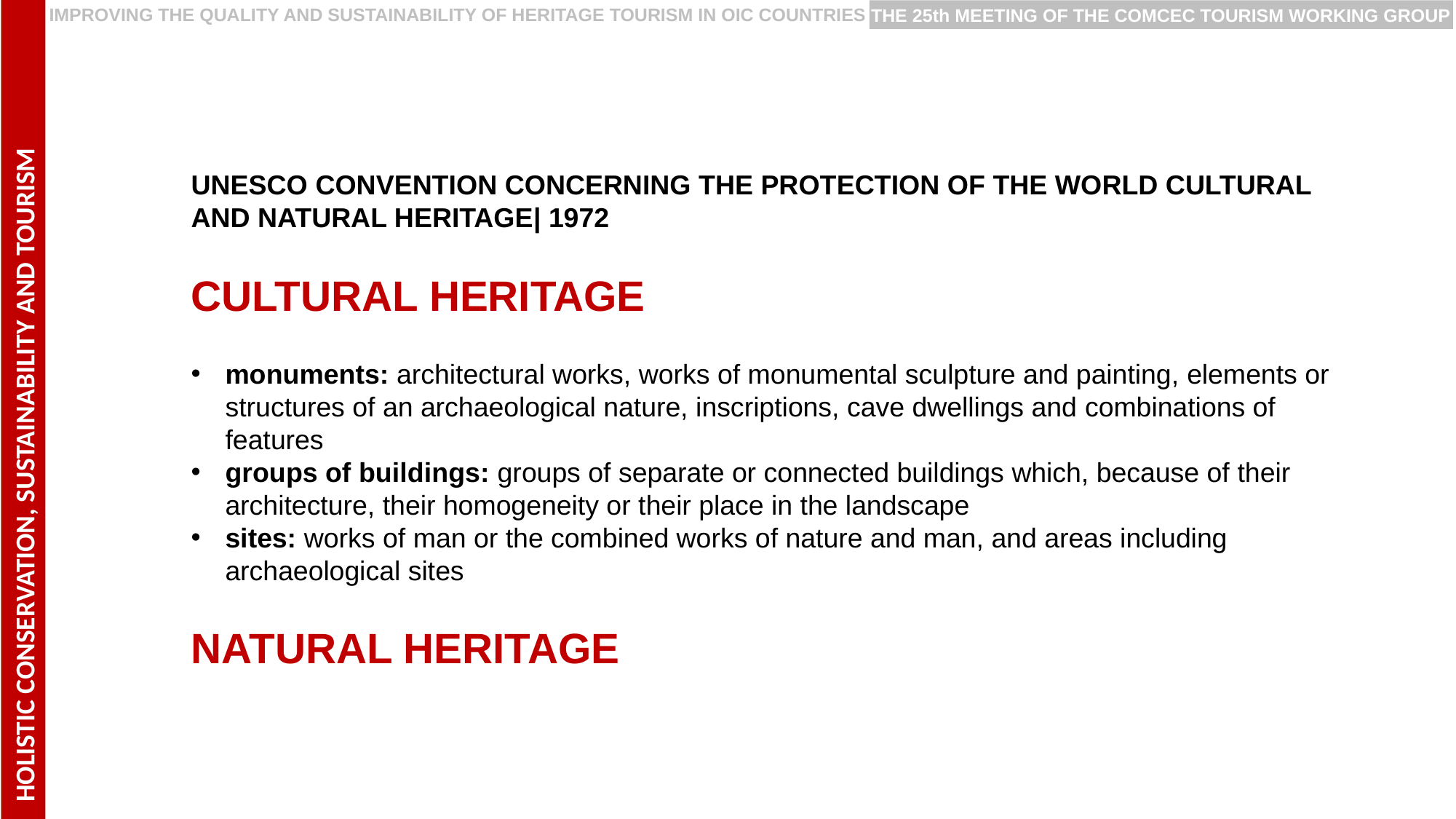

HOLISTIC CONSERVATION, SUSTAINABILITY AND TOURISMT
PRESERVING EUROPEAN RURAL CULTURE AND HERITAGE
IMPROVING THE QUALITY AND SUSTAINABILITY OF HERITAGE TOURISM IN OIC COUNTRIES
THE 25th MEETING OF THE COMCEC TOURISM WORKING GROUP
UNESCO CONVENTION CONCERNING THE PROTECTION OF THE WORLD CULTURAL AND NATURAL HERITAGE| 1972

CULTURAL HERITAGE

monuments: architectural works, works of monumental sculpture and painting, elements or structures of an archaeological nature, inscriptions, cave dwellings and combinations of features
groups of buildings: groups of separate or connected buildings which, because of their architecture, their homogeneity or their place in the landscape
sites: works of man or the combined works of nature and man, and areas including archaeological sites
NATURAL HERITAGE